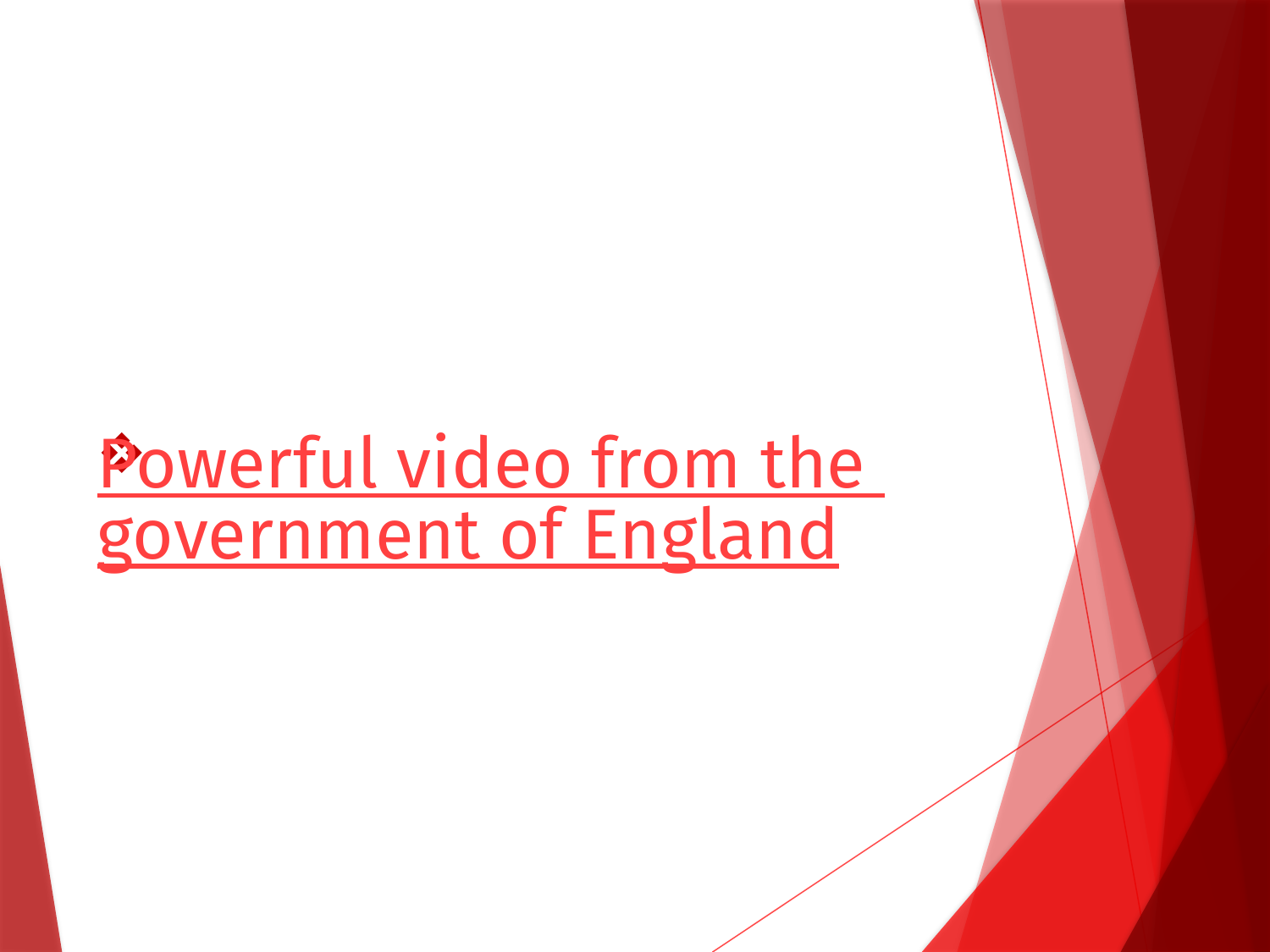

#

Powerful video from the government of England